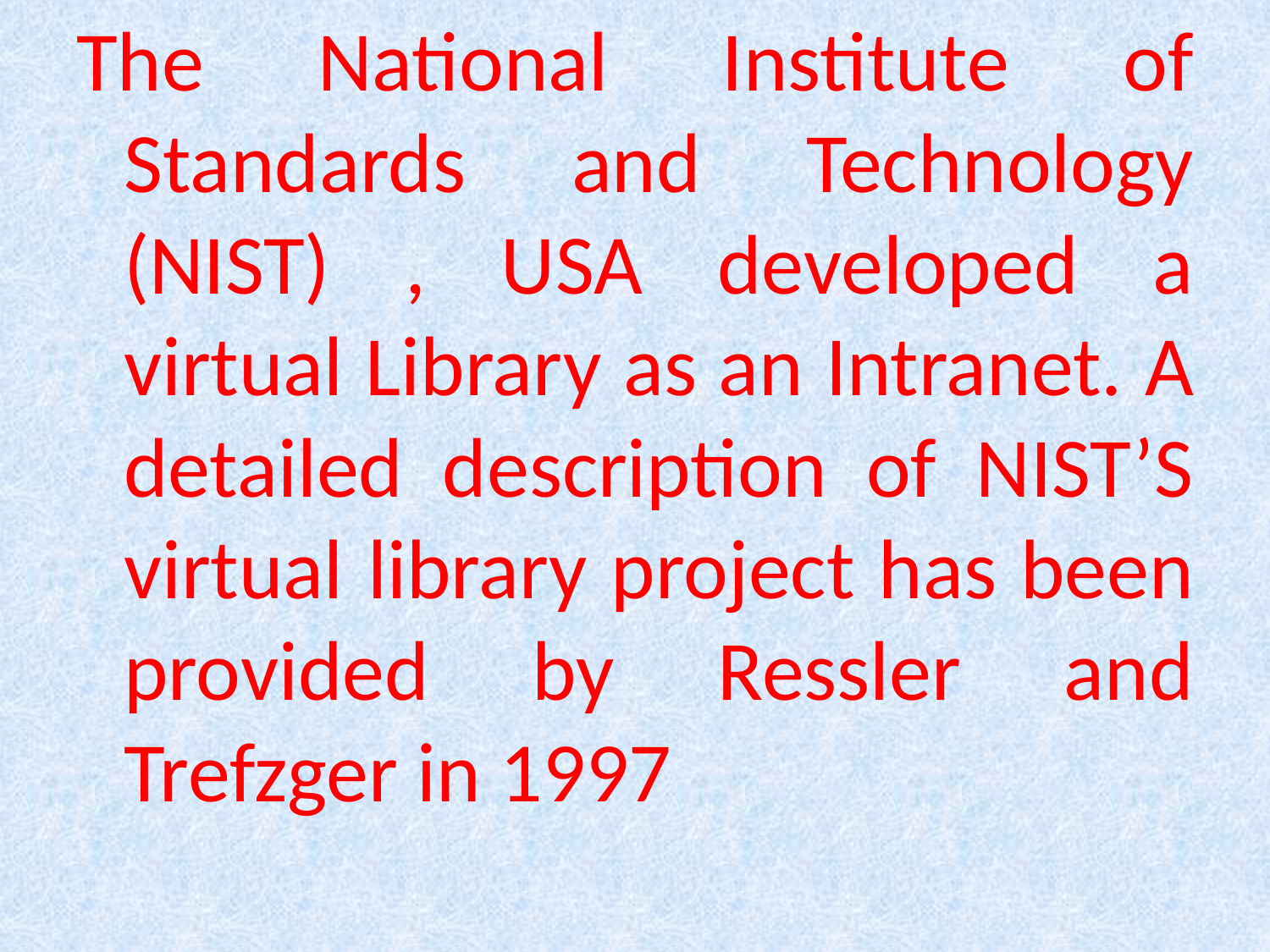

The National Institute of Standards and Technology (NIST) , USA developed a virtual Library as an Intranet. A detailed description of NIST’S virtual library project has been provided by Ressler and Trefzger in 1997